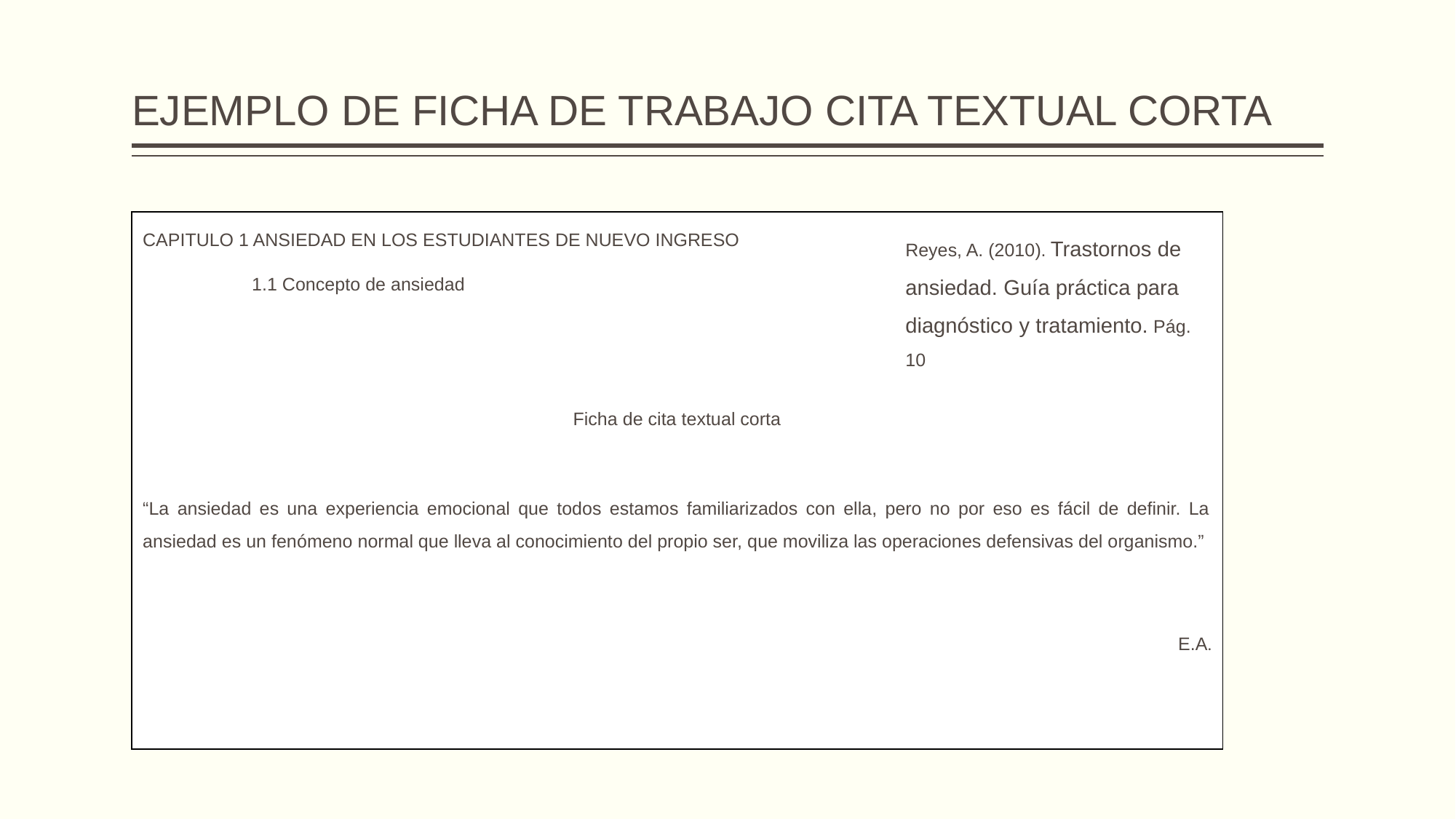

# EJEMPLO DE FICHA DE TRABAJO CITA TEXTUAL CORTA
CAPITULO 1 ANSIEDAD EN LOS ESTUDIANTES DE NUEVO INGRESO
	1.1 Concepto de ansiedad

Ficha de cita textual corta

“La ansiedad es una experiencia emocional que todos estamos familiarizados con ella, pero no por eso es fácil de definir. La ansiedad es un fenómeno normal que lleva al conocimiento del propio ser, que moviliza las operaciones defensivas del organismo.”

E.A.
Reyes, A. (2010). Trastornos de ansiedad. Guía práctica para diagnóstico y tratamiento. Pág. 10